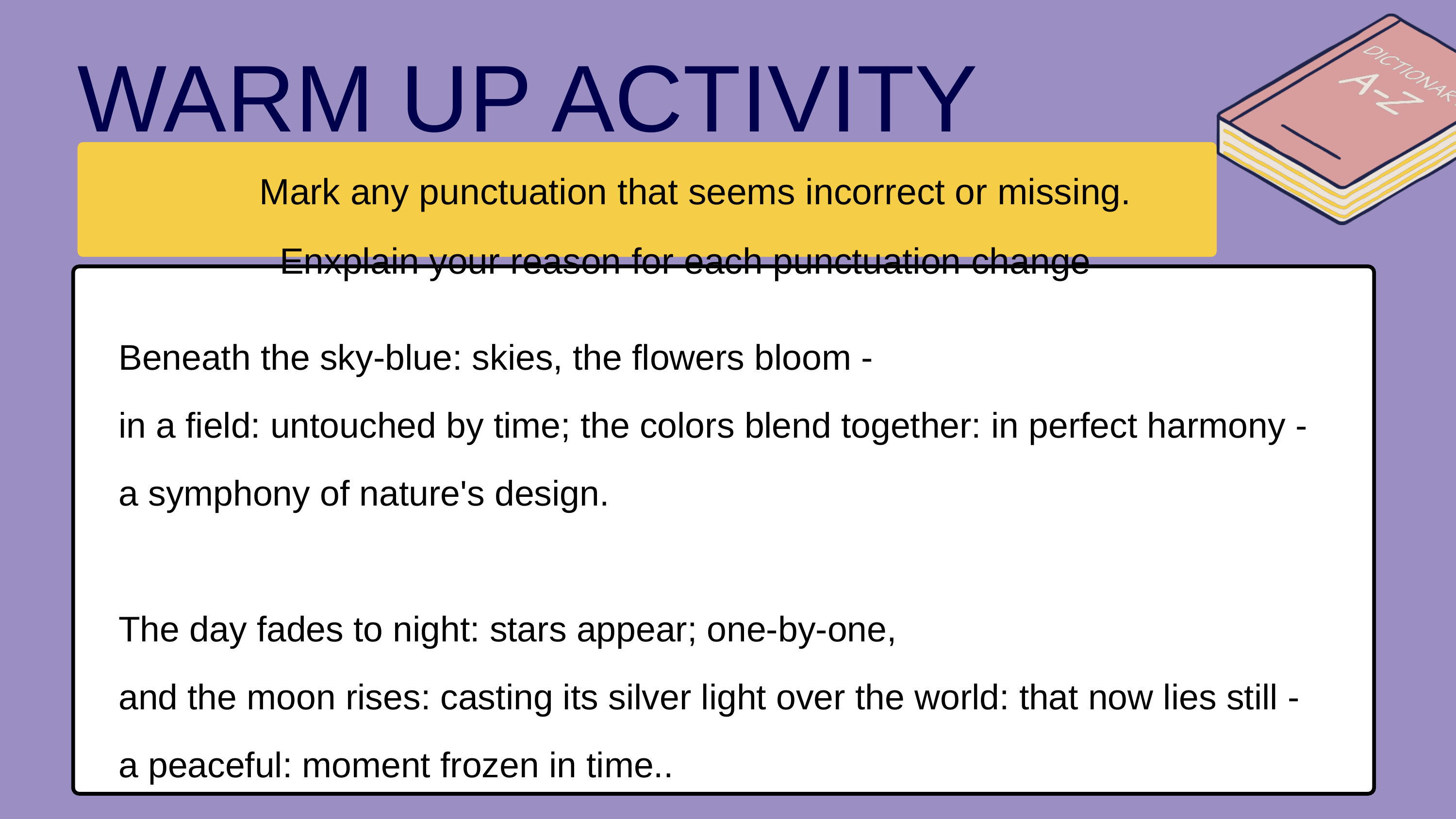

WARM UP ACTIVITY

Mark any punctuation that seems incorrect or missing.
Enxplain your reason for each punctuation change

Beneath the sky-blue: skies, the flowers bloom -
in a field: untouched by time; the colors blend together: in perfect harmony -
a symphony of nature's design.

The day fades to night: stars appear; one-by-one,
and the moon rises: casting its silver light over the world: that now lies still -
a peaceful: moment frozen in time..